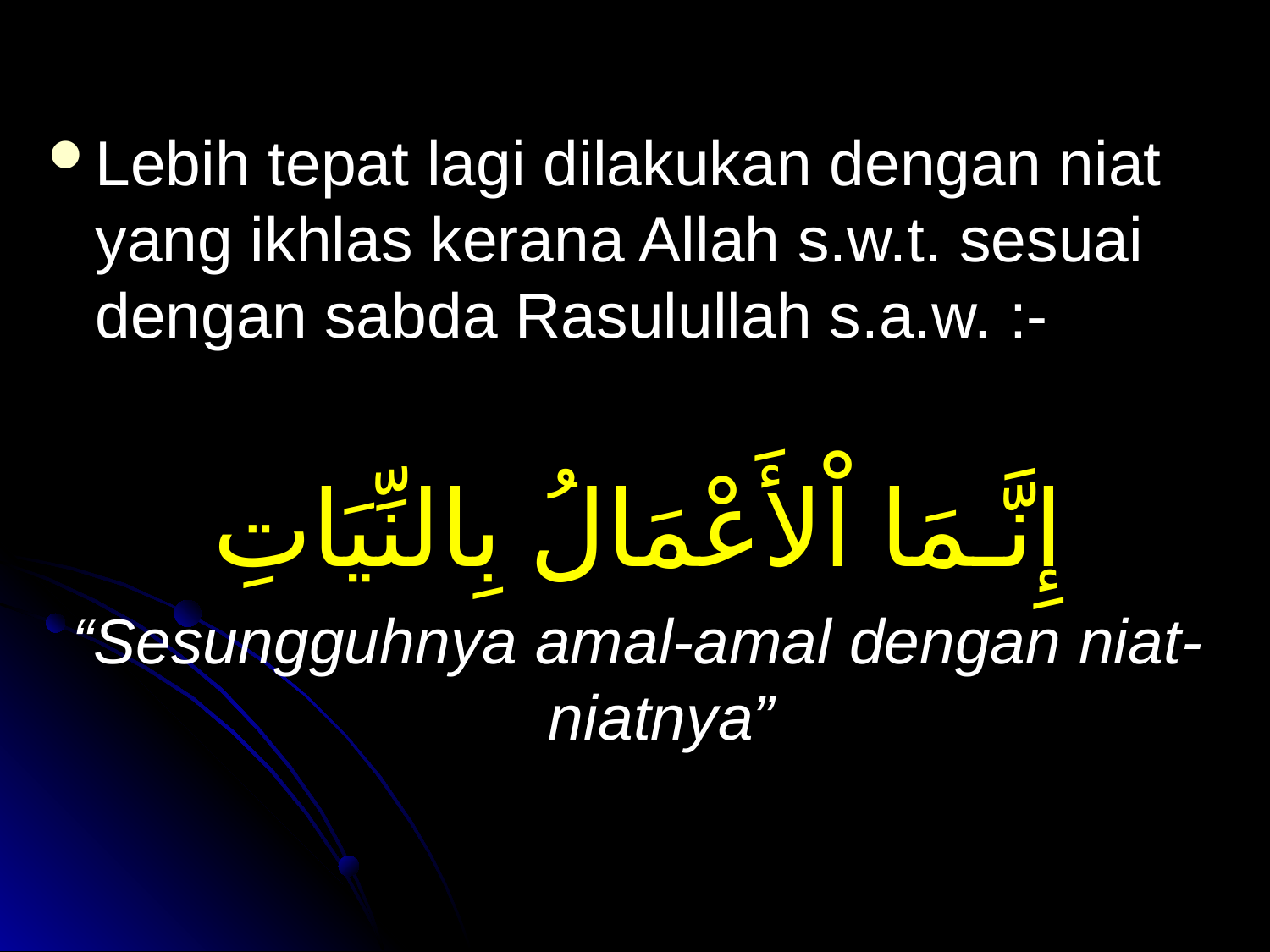

Lebih tepat lagi dilakukan dengan niat yang ikhlas kerana Allah s.w.t. sesuai dengan sabda Rasulullah s.a.w. :-

إِنَّـمَا اْلأَعْمَالُ بِالنِّيَاتِ
“Sesungguhnya amal-amal dengan niat-niatnya”